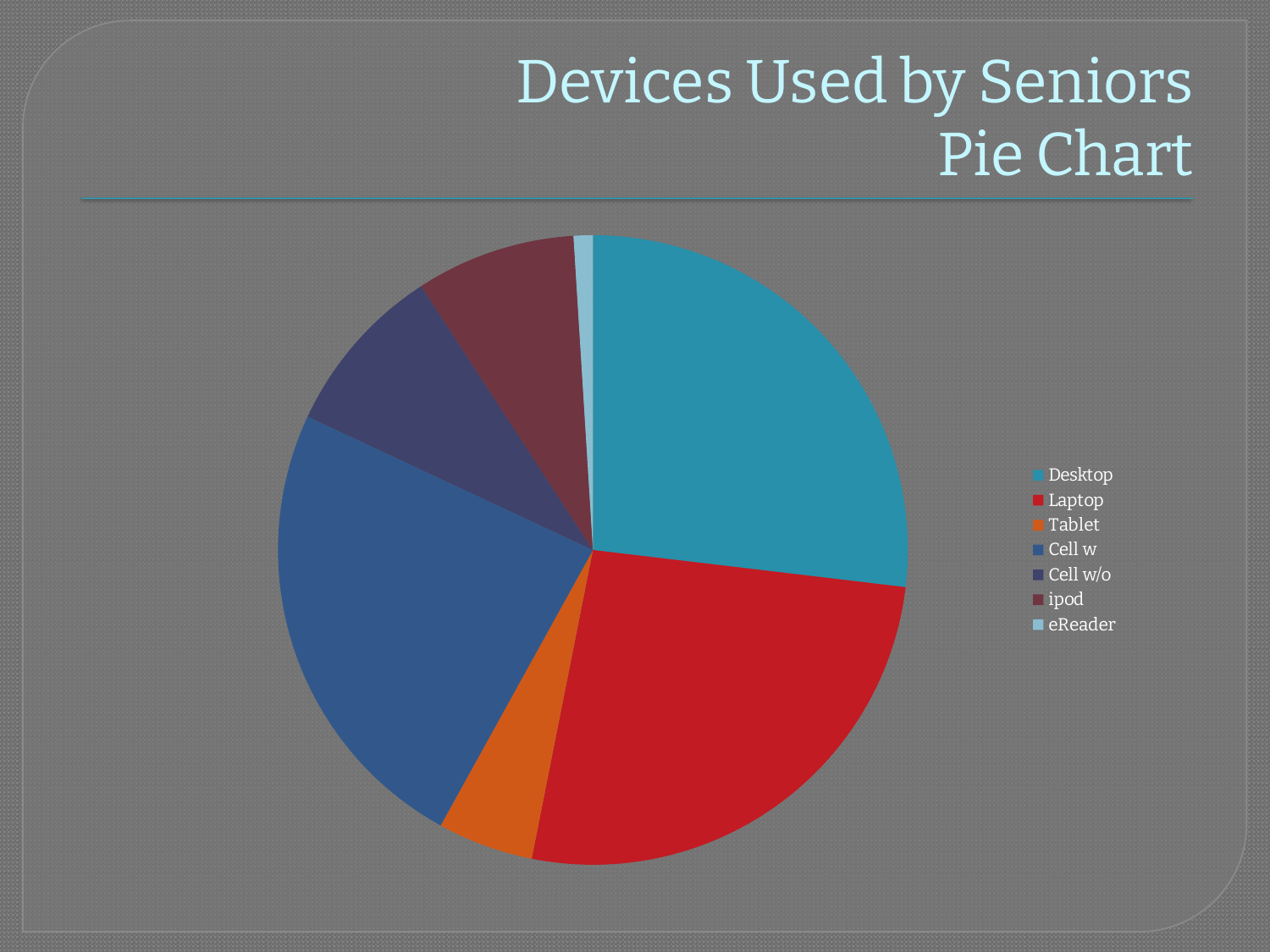

# Devices Used by Seniors Pie Chart

### Chart

| Category |  |
|---|---|
| Desktop | 82.0 |
| Laptop | 80.0 |
| Tablet | 15.0 |
| Cell w | 73.0 |
| Cell w/o | 27.0 |
| ipod | 25.0 |
| eReader | 3.0 |